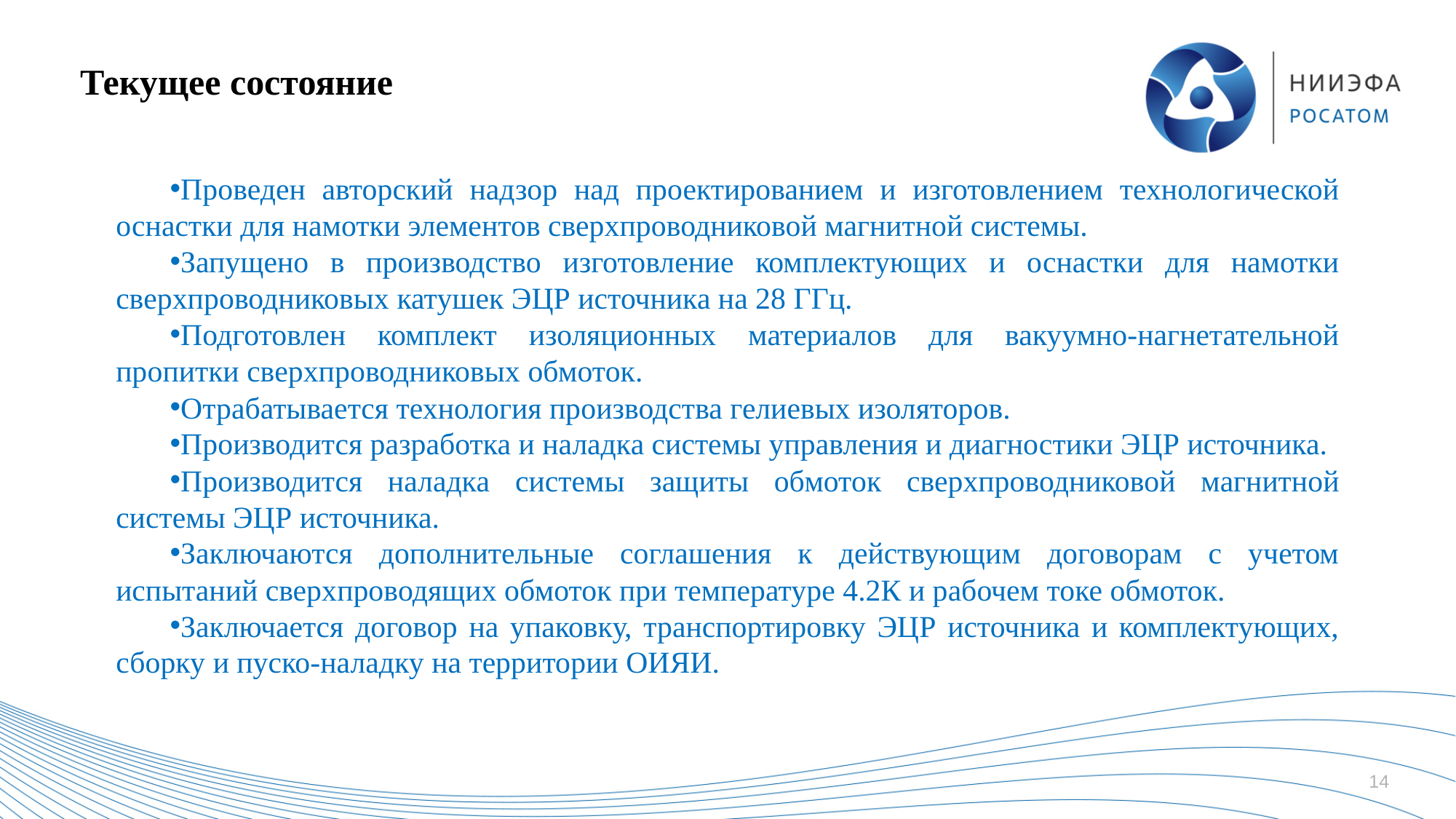

# Текущее состояние
Проведен авторский надзор над проектированием и изготовлением технологической оснастки для намотки элементов сверхпроводниковой магнитной системы.
Запущено в производство изготовление комплектующих и оснастки для намотки сверхпроводниковых катушек ЭЦР источника на 28 ГГц.
Подготовлен комплект изоляционных материалов для вакуумно-нагнетательной пропитки сверхпроводниковых обмоток.
Отрабатывается технология производства гелиевых изоляторов.
Производится разработка и наладка системы управления и диагностики ЭЦР источника.
Производится наладка системы защиты обмоток сверхпроводниковой магнитной системы ЭЦР источника.
Заключаются дополнительные соглашения к действующим договорам с учетом испытаний сверхпроводящих обмоток при температуре 4.2К и рабочем токе обмоток.
Заключается договор на упаковку, транспортировку ЭЦР источника и комплектующих, сборку и пуско-наладку на территории ОИЯИ.
14